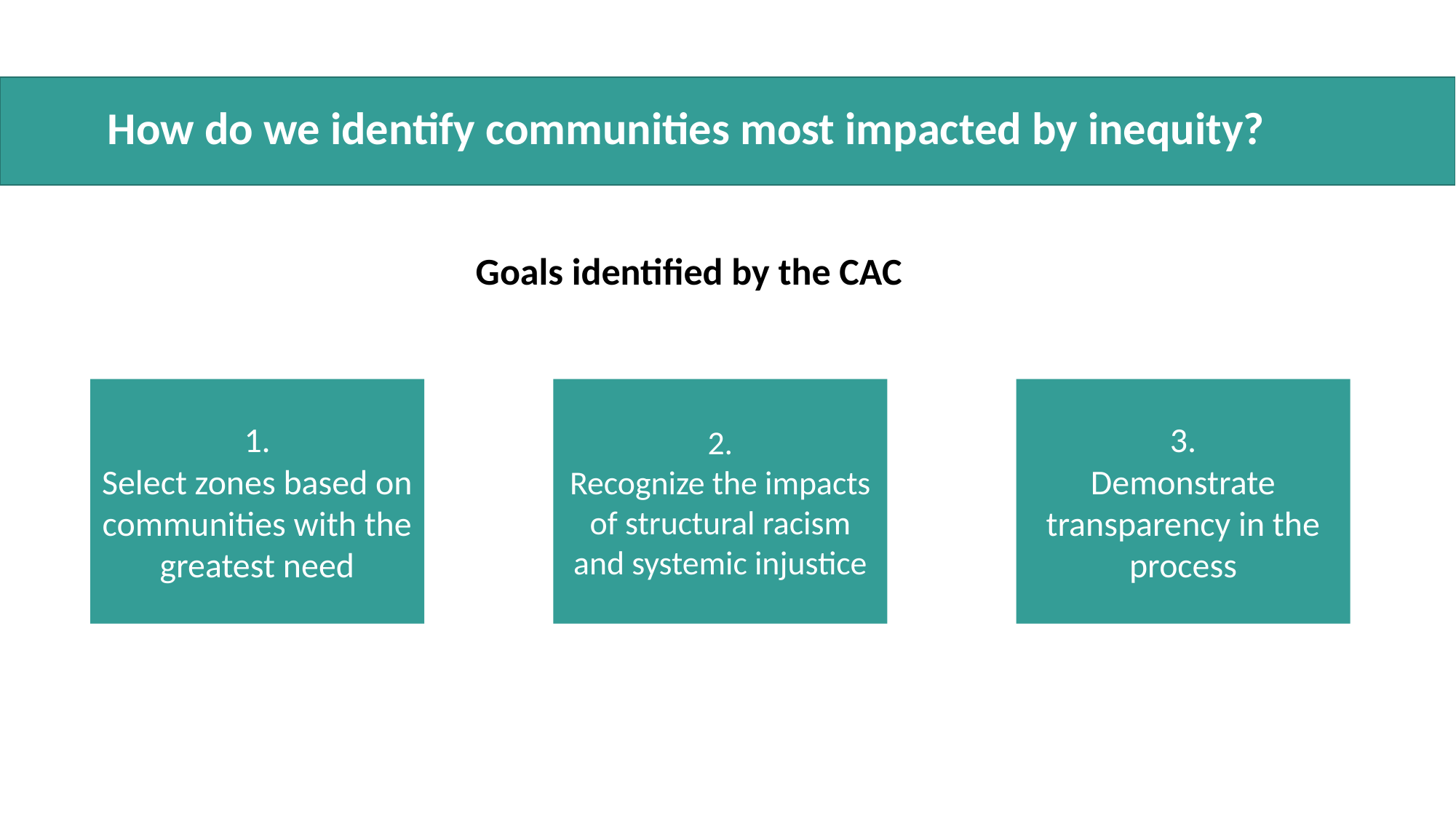

How do we identify communities most impacted by inequity?
Goals identified by the CAC

1.
Select zones based on communities with the greatest need
2.
Recognize the impacts of structural racism and systemic injustice
3.
Demonstrate transparency in the process